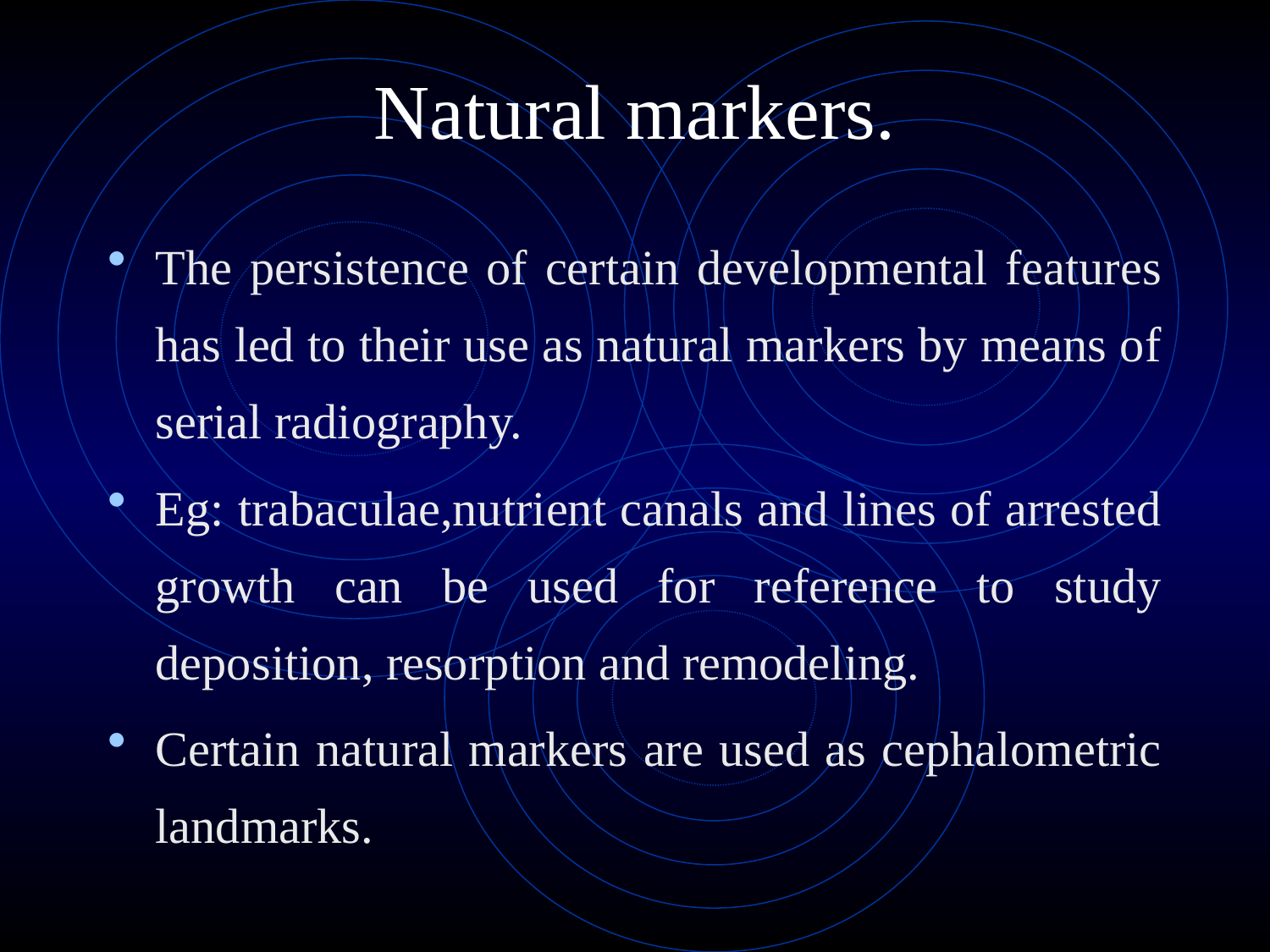

# Natural markers.
The persistence of certain developmental features has led to their use as natural markers by means of serial radiography.
Eg: trabaculae,nutrient canals and lines of arrested growth can be used for reference to study deposition, resorption and remodeling.
Certain natural markers are used as cephalometric landmarks.